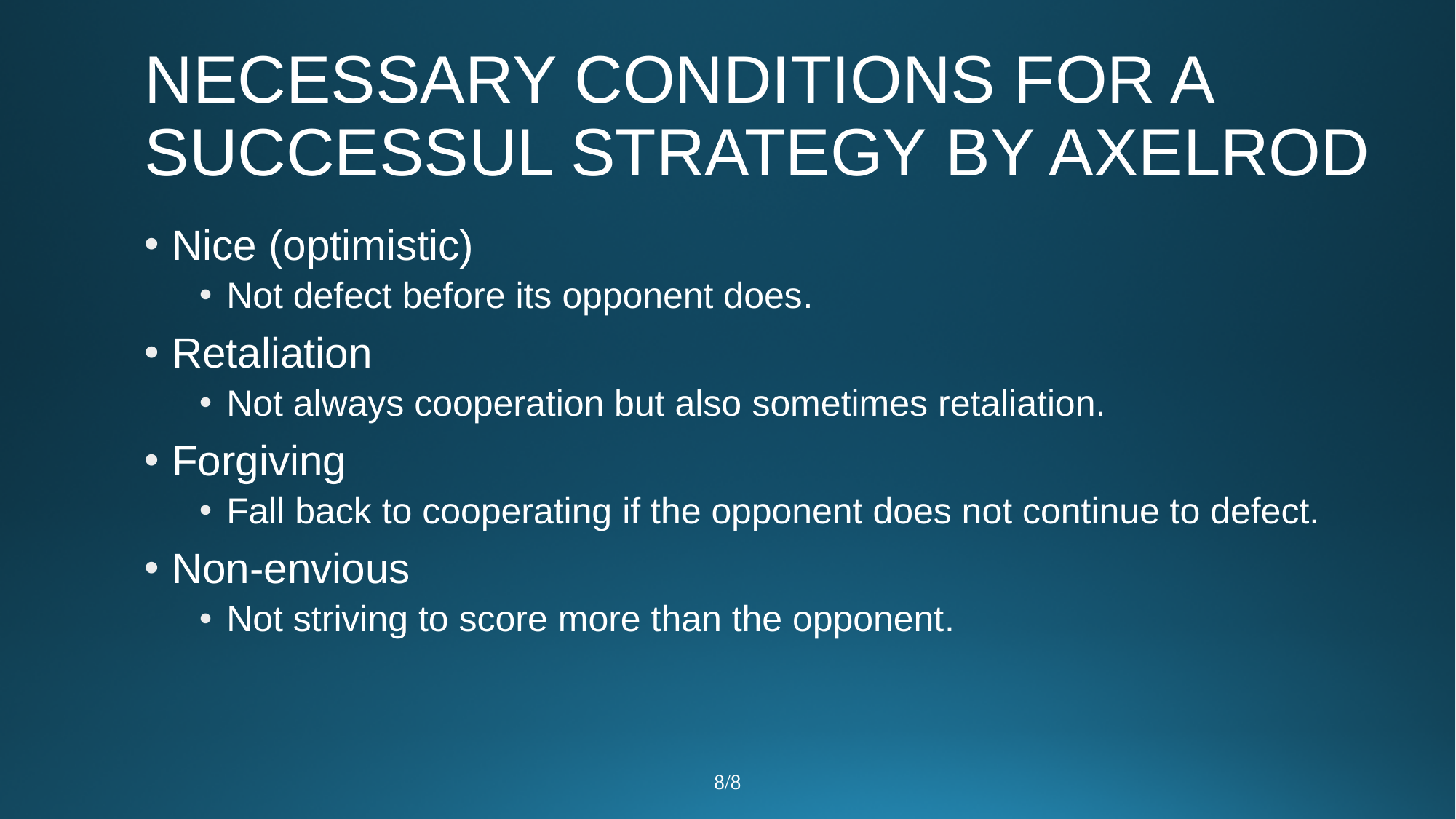

# NECESSARY CONDITIONS FOR A SUCCESSUL STRATEGY BY AXELROD
Nice (optimistic)
Not defect before its opponent does.
Retaliation
Not always cooperation but also sometimes retaliation.
Forgiving
Fall back to cooperating if the opponent does not continue to defect.
Non-envious
Not striving to score more than the opponent.
8/8